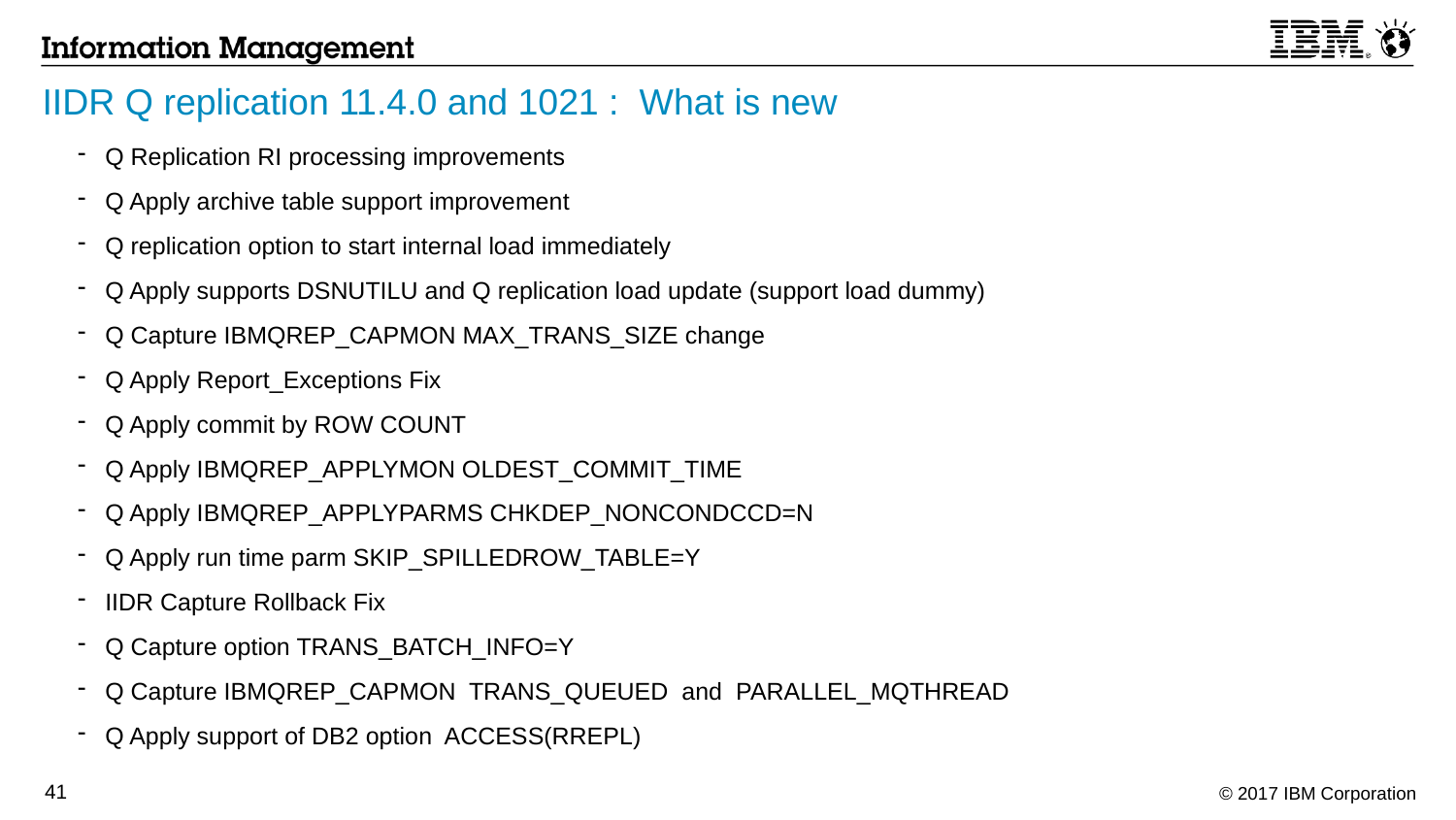

# IIDR Q replication 11.4.0 and 1021 :  What is new
Q Replication RI processing improvements
Q Apply archive table support improvement
Q replication option to start internal load immediately
Q Apply supports DSNUTILU and Q replication load update (support load dummy)
Q Capture IBMQREP_CAPMON MAX_TRANS_SIZE change
Q Apply Report_Exceptions Fix
Q Apply commit by ROW COUNT
Q Apply IBMQREP_APPLYMON OLDEST_COMMIT_TIME
Q Apply IBMQREP_APPLYPARMS CHKDEP_NONCONDCCD=N
Q Apply run time parm SKIP_SPILLEDROW_TABLE=Y
IIDR Capture Rollback Fix
Q Capture option TRANS_BATCH_INFO=Y
Q Capture IBMQREP_CAPMON  TRANS_QUEUED  and  PARALLEL_MQTHREAD
Q Apply support of DB2 option  ACCESS(RREPL)